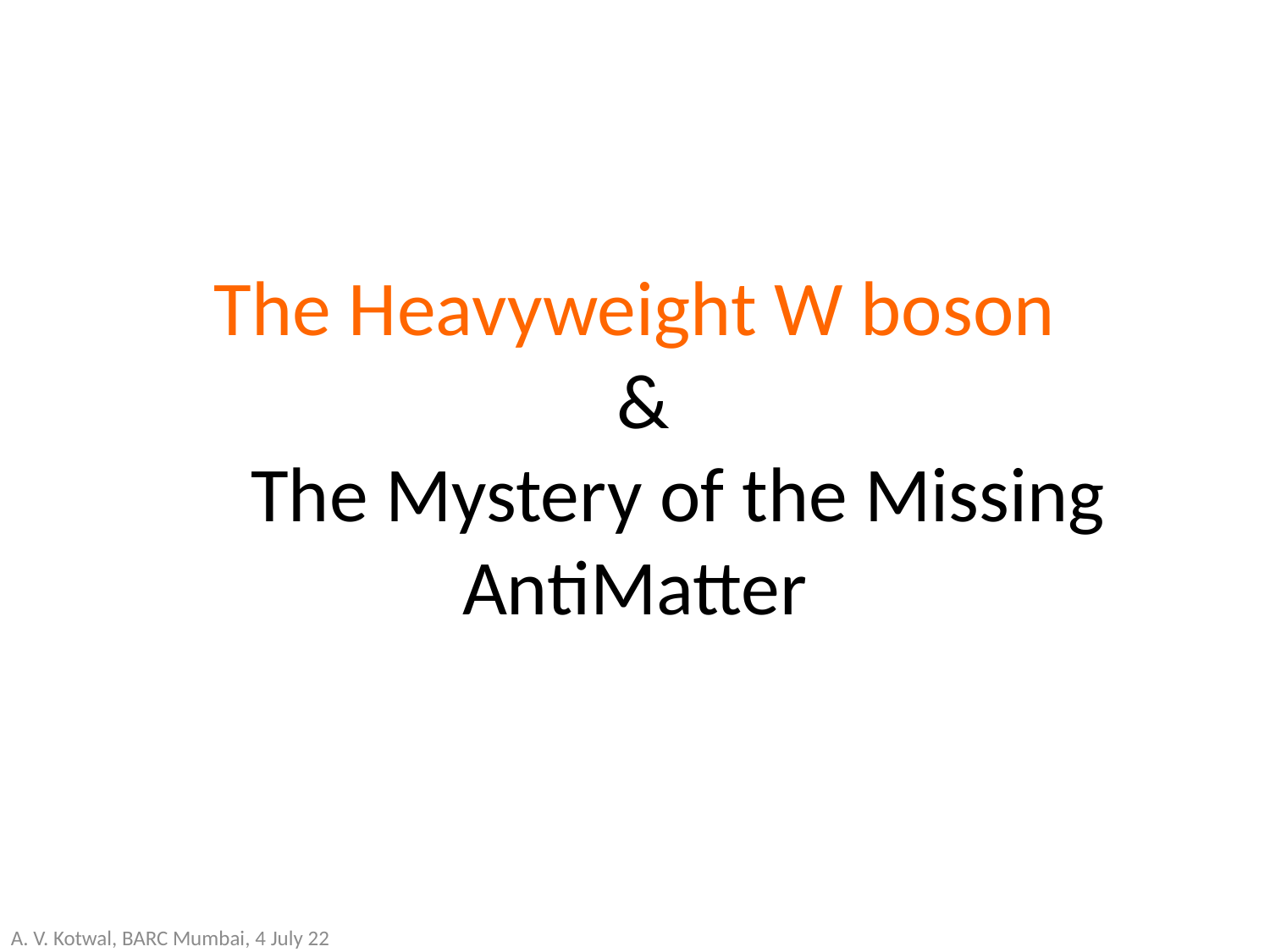

# The Heavyweight W boson & The Mystery of the Missing AntiMatter
A. V. Kotwal, BARC Mumbai, 4 July 22